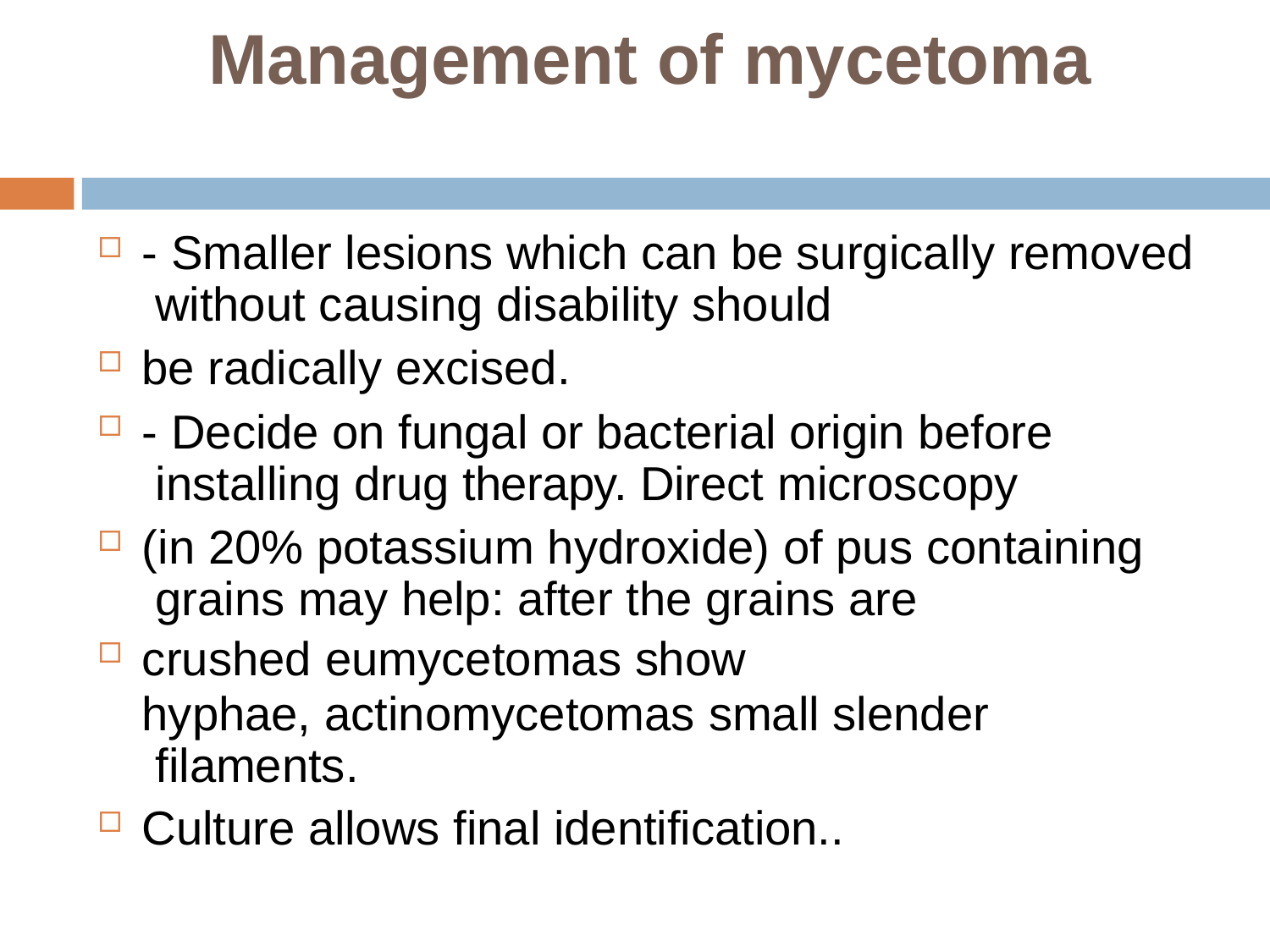

# Management of mycetoma
- Smaller lesions which can be surgically removed  without causing disability should
be radically excised.
- Decide on fungal or bacterial origin before  installing drug therapy. Direct microscopy
(in 20% potassium hydroxide) of pus containing  grains may help: after the grains are
crushed eumycetomas show
hyphae, actinomycetomas small slender  filaments.
Culture allows final identification..